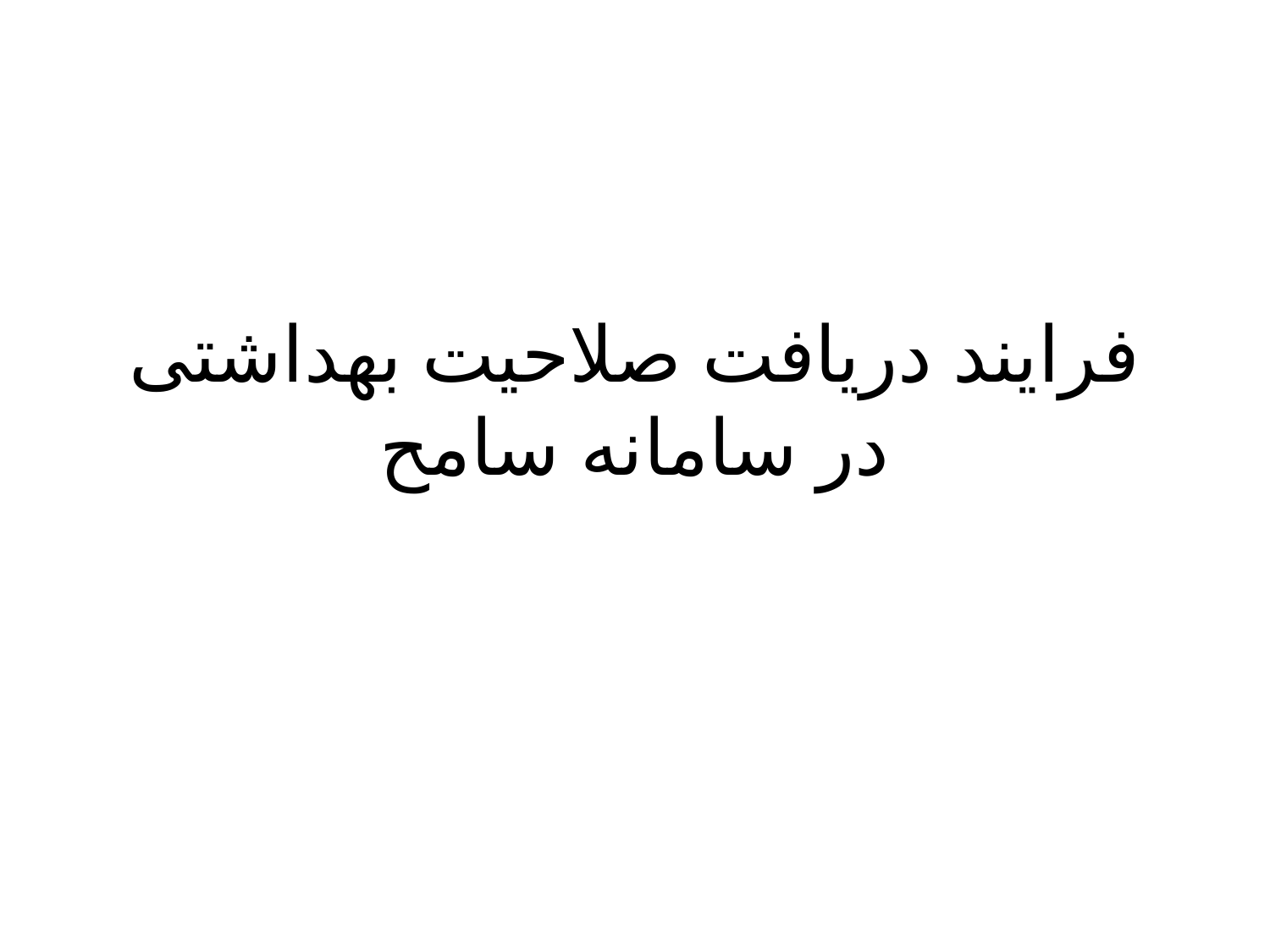

# فرایند دریافت صلاحیت بهداشتی در سامانه سامح